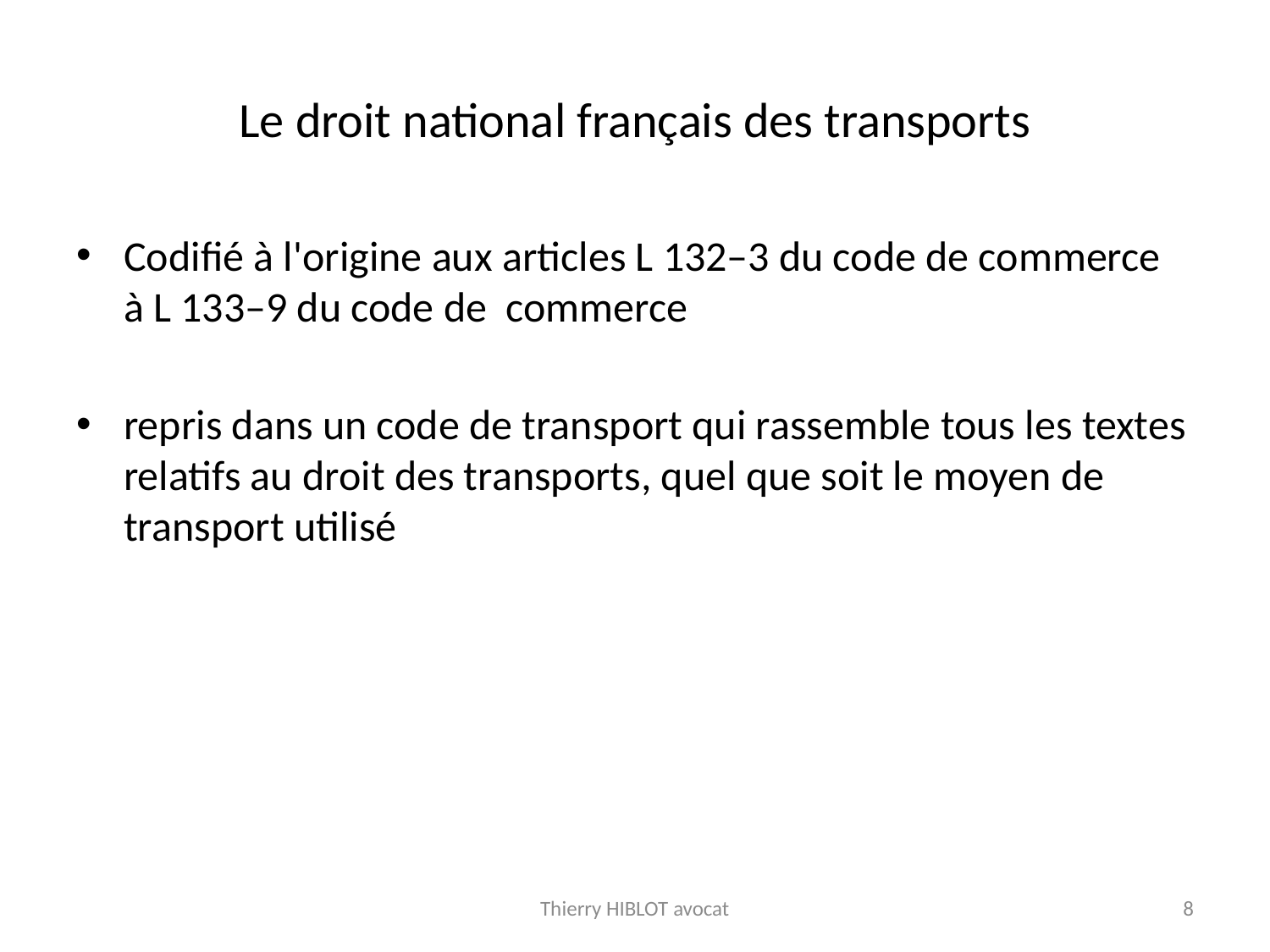

# Le droit national français des transports
Codifié à l'origine aux articles L 132–3 du code de commerce  à L 133–9 du code de  commerce

repris dans un code de transport qui rassemble tous les textes relatifs au droit des transports, quel que soit le moyen de transport utilisé
Thierry HIBLOT avocat
8